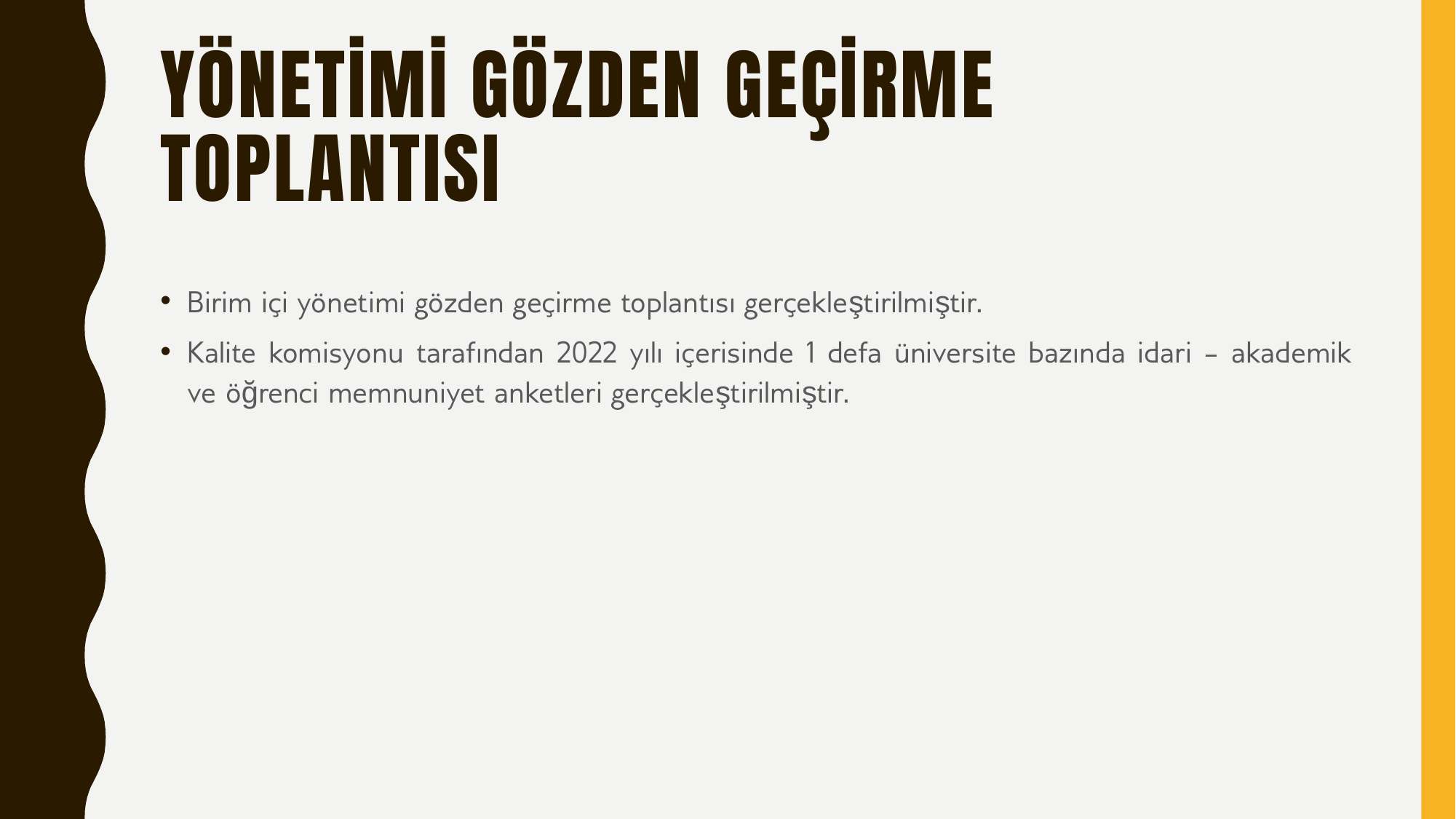

# Yönetimi Gözden Geçirme Toplantısı
Birim içi yönetimi gözden geçirme toplantısı gerçekleştirilmiştir.
Kalite komisyonu tarafından 2022 yılı içerisinde 1 defa üniversite bazında idari – akademik ve öğrenci memnuniyet anketleri gerçekleştirilmiştir.